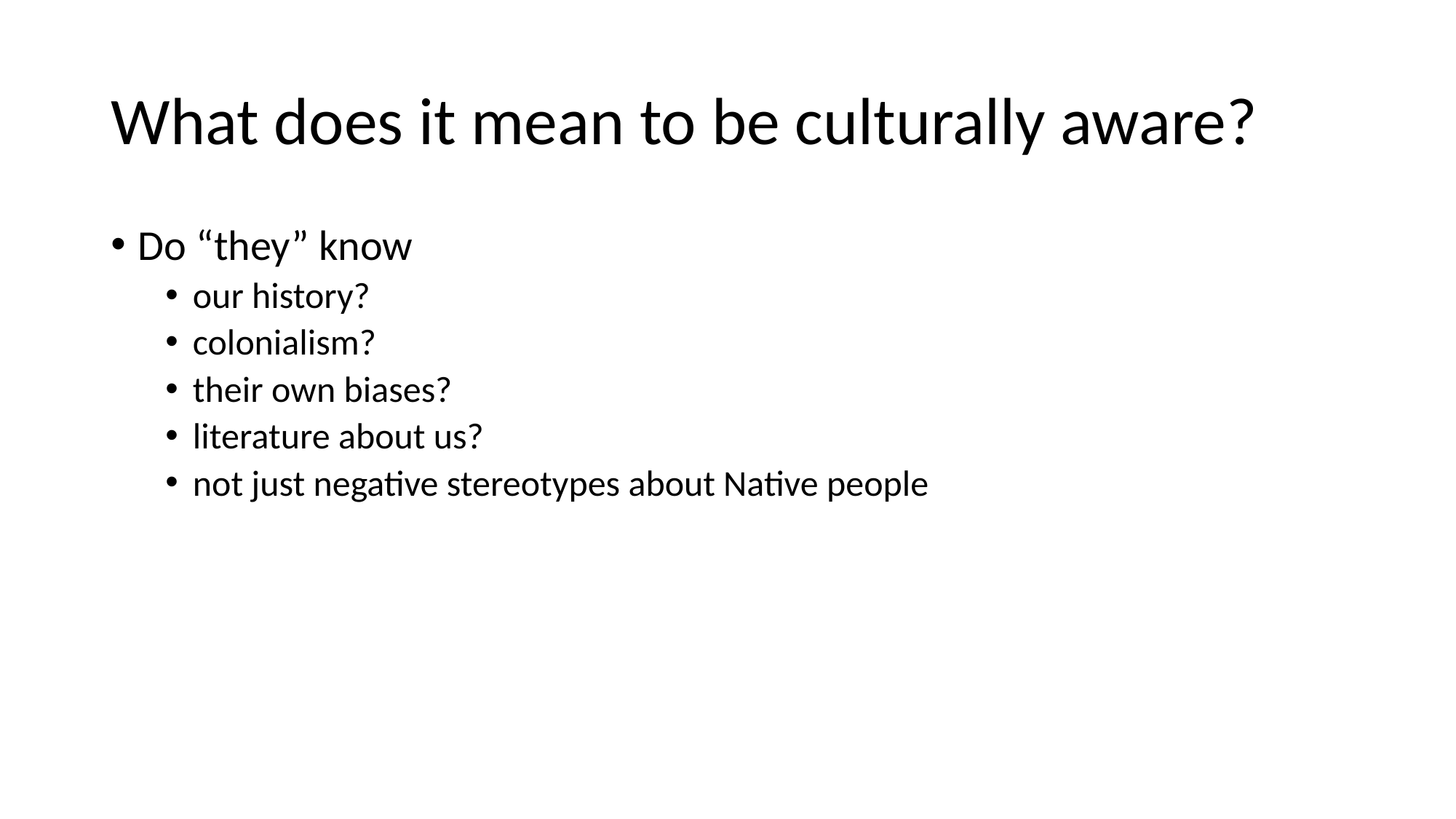

# What does it mean to be culturally aware?
Do “they” know
our history?
colonialism?
their own biases?
literature about us?
not just negative stereotypes about Native people